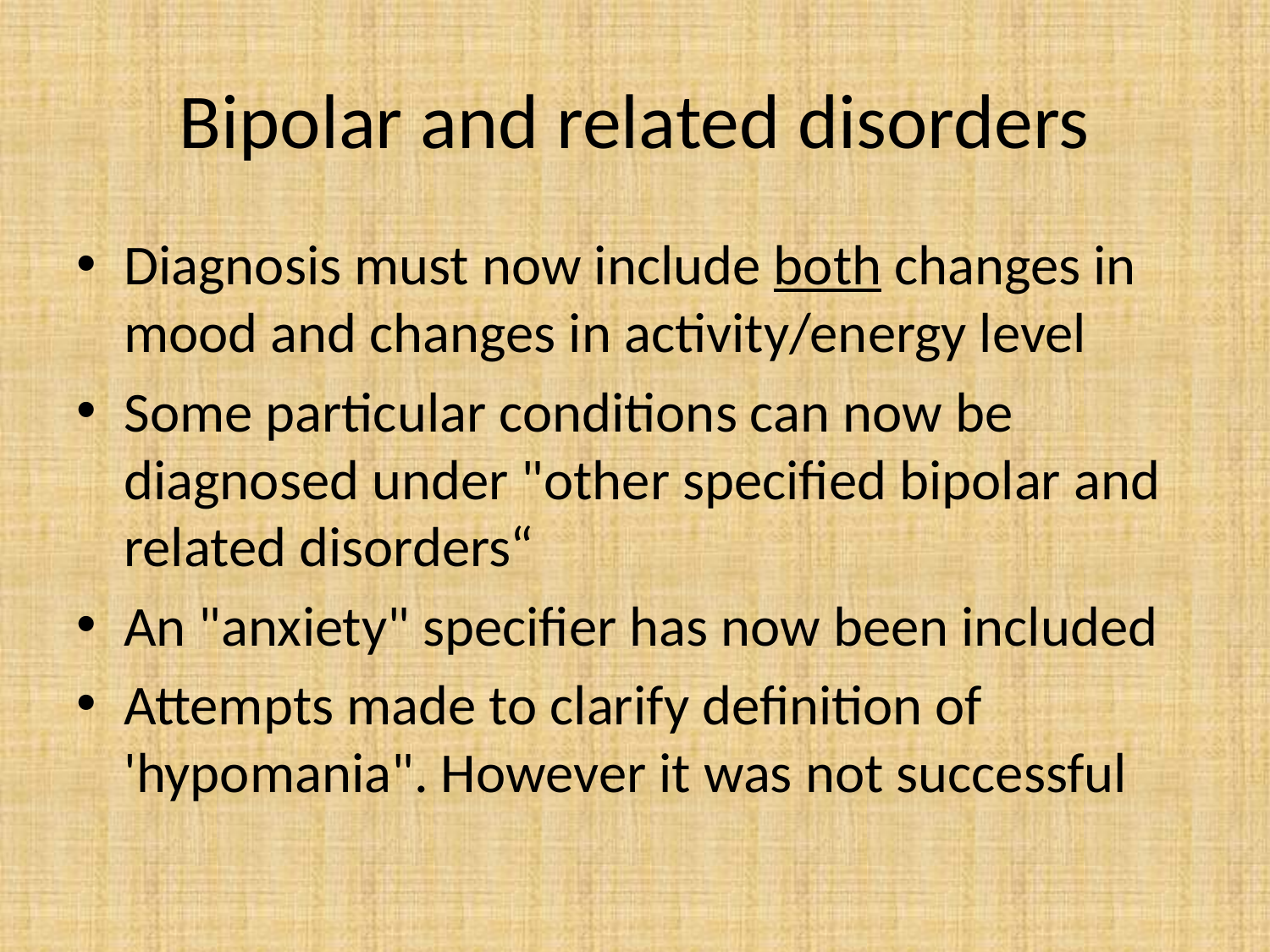

# Bipolar and related disorders
Diagnosis must now include both changes in mood and changes in activity/energy level
Some particular conditions can now be diagnosed under "other specified bipolar and related disorders“
An "anxiety" specifier has now been included
Attempts made to clarify definition of 'hypomania". However it was not successful